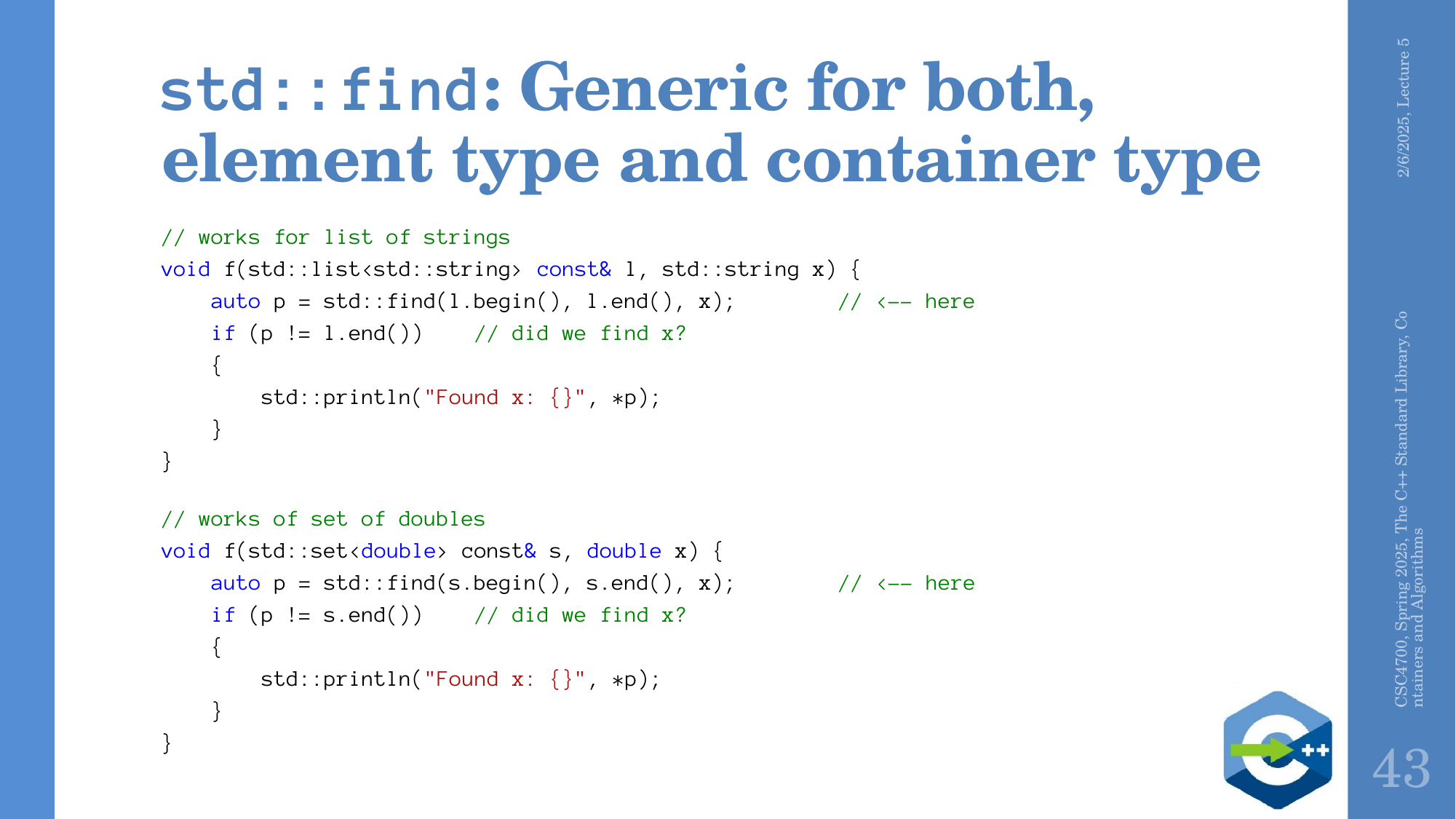

# std::find: Generic for both, element type and container type
2/6/2025, Lecture 5
// works for list of strings
void f(std::list<std::string> const& l, std::string x) {
    auto p = std::find(l.begin(), l.end(), x);        // <-- here
    if (p != l.end())    // did we find x?
    {
        std::println("Found x: {}", *p);
    }
}
// works of set of doubles
void f(std::set<double> const& s, double x) {
    auto p = std::find(s.begin(), s.end(), x);        // <-- here
    if (p != s.end())    // did we find x?
    {
        std::println("Found x: {}", *p);
    }
}
CSC4700, Spring 2025, The C++ Standard Library, Containers and Algorithms
43